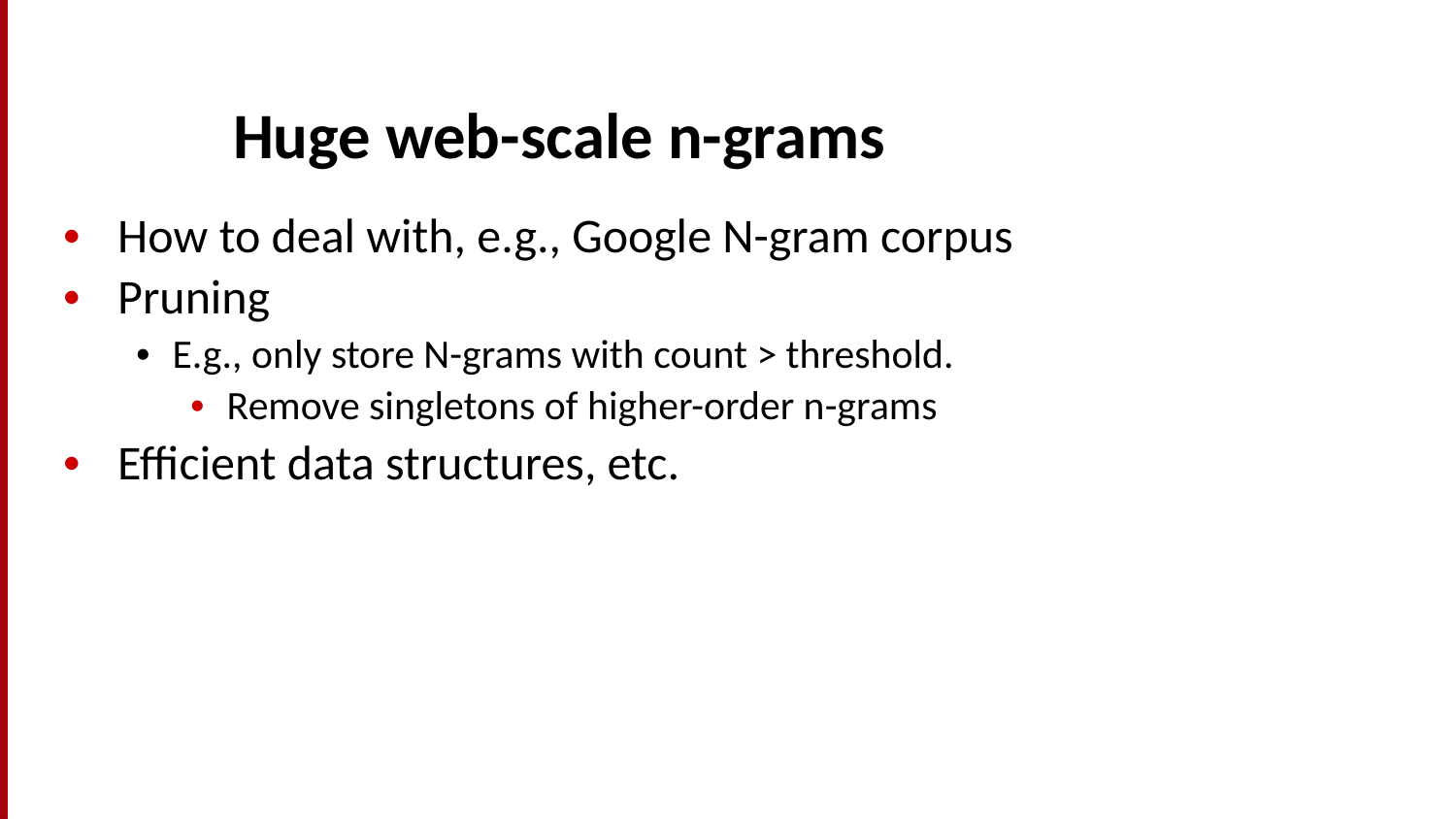

# Huge web-scale n-grams
How to deal with, e.g., Google N-gram corpus
Pruning
E.g., only store N-grams with count > threshold.
Remove singletons of higher-order n-grams
Efficient data structures, etc.